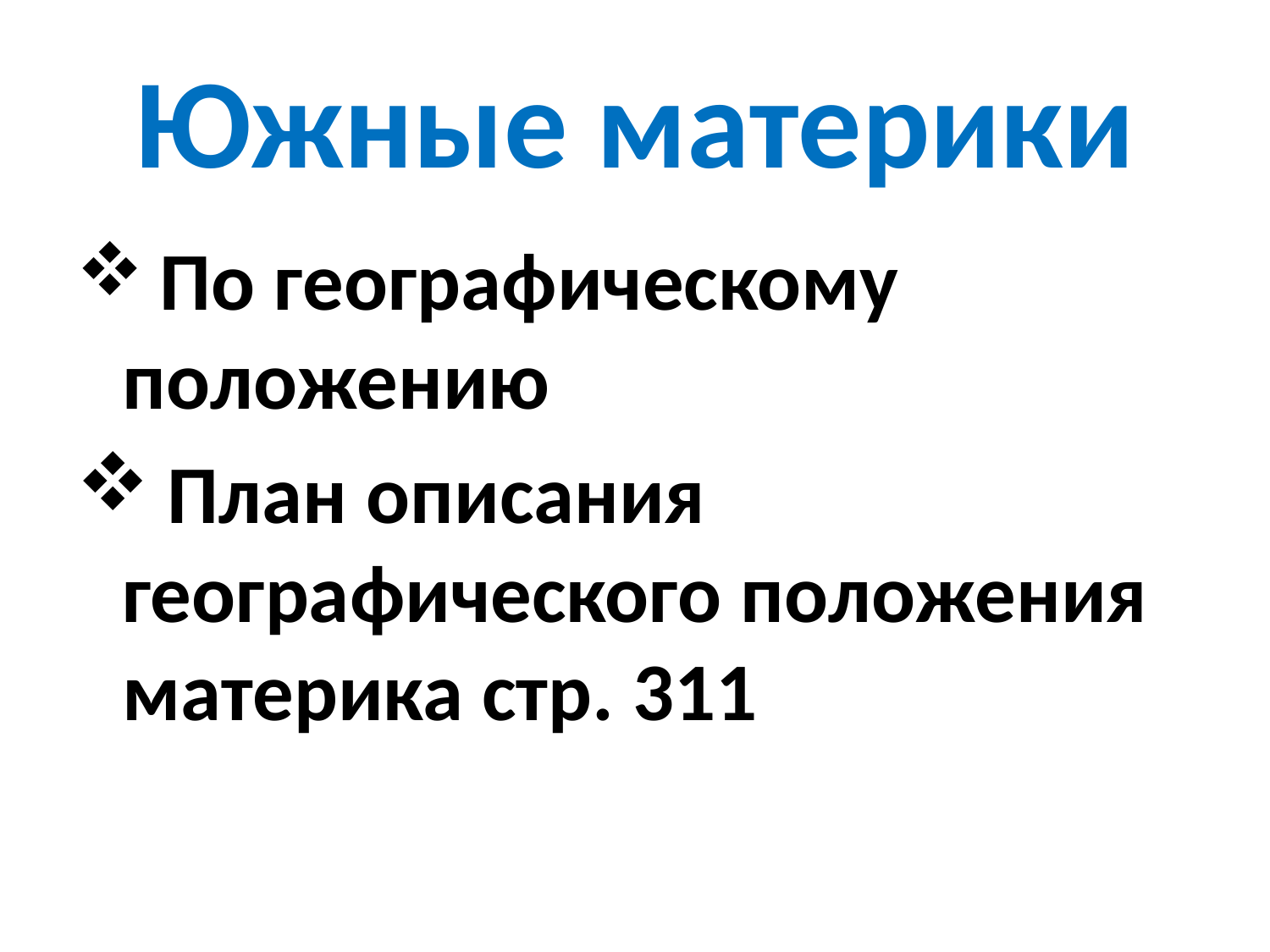

# Южные материки
 По географическому положению
 План описания географического положения материка стр. 311